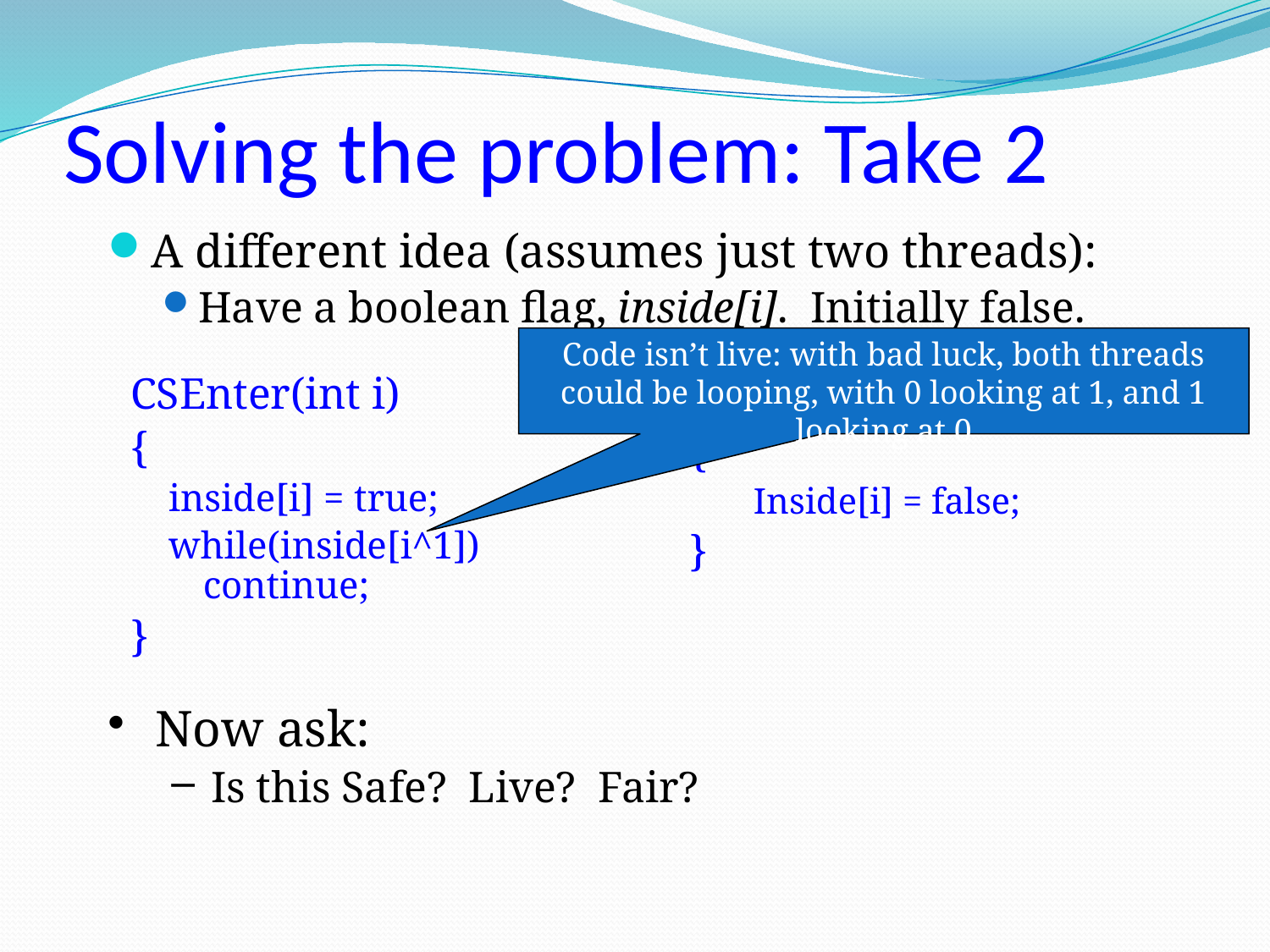

# Solving the problem: Take 2
A different idea (assumes just two threads):
Have a boolean flag, inside[i].  Initially false.

CSEnter(int i)
{
inside[i] = true;
while(inside[i^1]) continue;
}

CSExit(int i)
{
Inside[i] = false;
}
Code isn’t live: with bad luck, both threads could be looping, with 0 looking at 1, and 1 looking at 0
Now ask:
Is this Safe?  Live?  Fair?